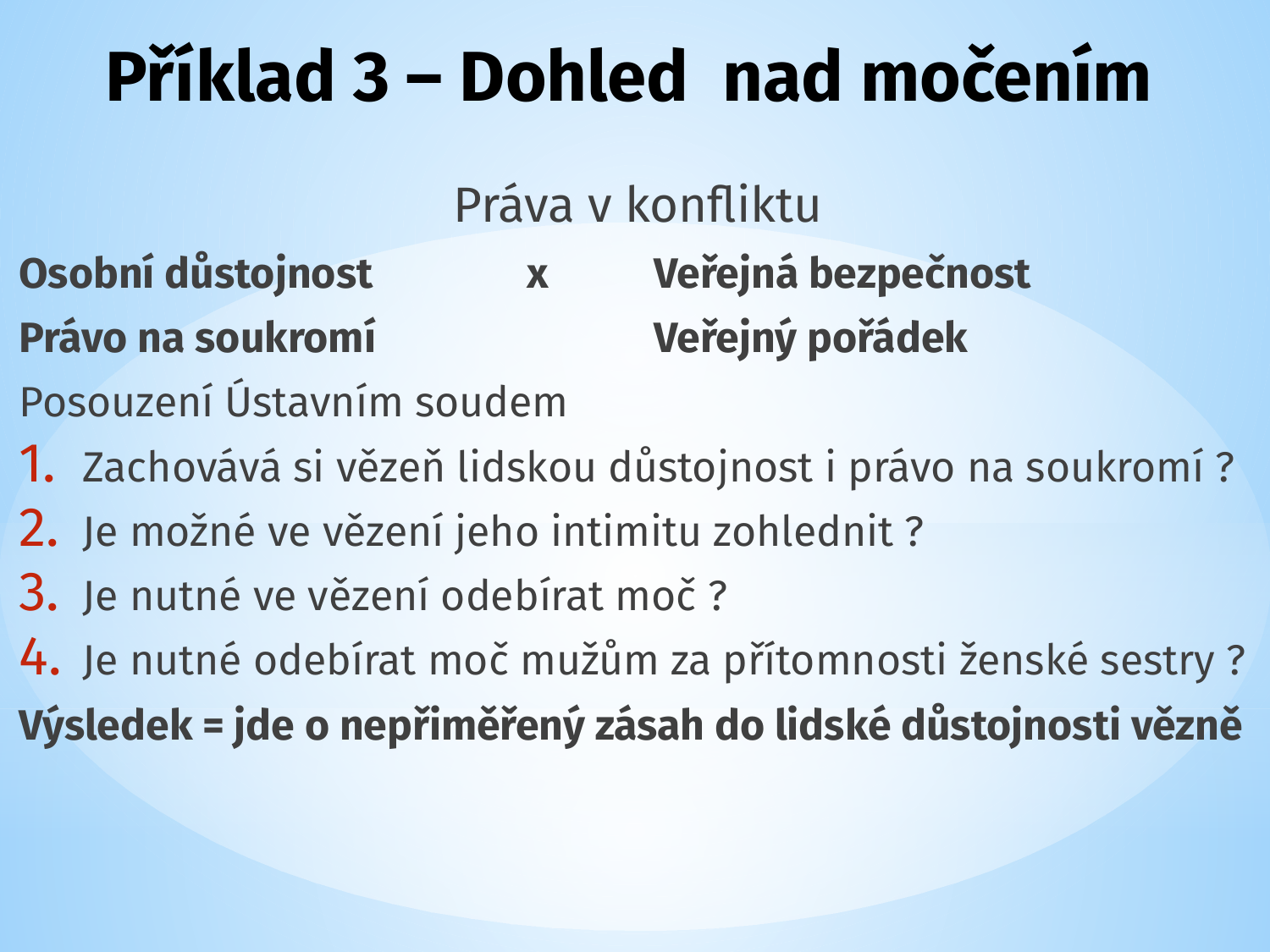

# Příklad 3 – Dohled  nad močením
Práva v konfliktu
Osobní důstojnost		x	Veřejná bezpečnost
Právo na soukromí			Veřejný pořádek
Posouzení Ústavním soudem
Zachovává si vězeň lidskou důstojnost i právo na soukromí ?
Je možné ve vězení jeho intimitu zohlednit ?
Je nutné ve vězení odebírat moč ?
Je nutné odebírat moč mužům za přítomnosti ženské sestry ?
Výsledek = jde o nepřiměřený zásah do lidské důstojnosti vězně